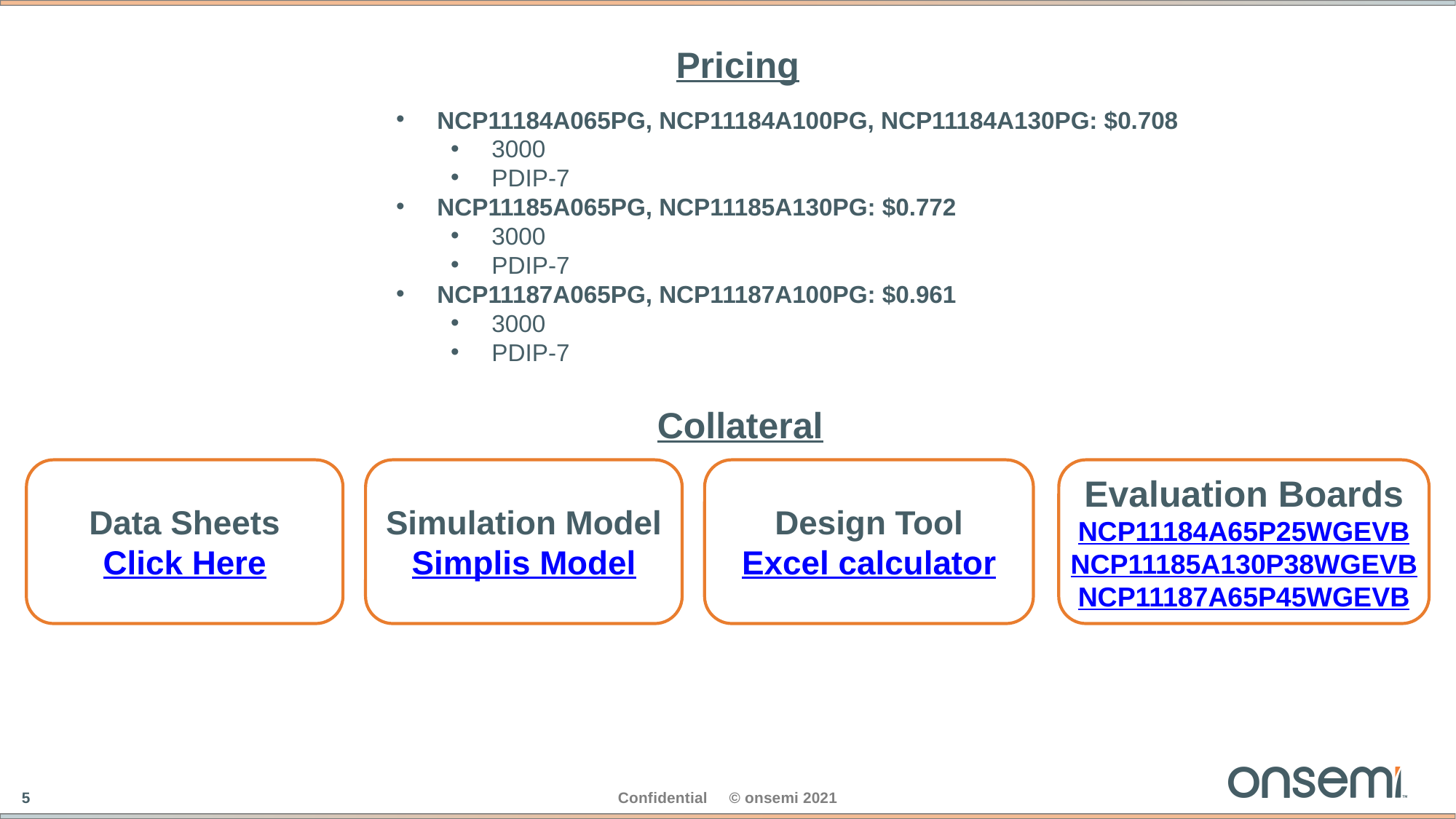

Pricing
NCP11184A065PG, NCP11184A100PG, NCP11184A130PG: $0.708
3000
PDIP-7
NCP11185A065PG, NCP11185A130PG: $0.772
3000
PDIP-7
NCP11187A065PG, NCP11187A100PG: $0.961
3000
PDIP-7
Collateral
Data Sheets
Click Here
Simulation Model
Simplis Model
Design Tool
Excel calculator
Evaluation Boards
NCP11184A65P25WGEVB
NCP11185A130P38WGEVB
NCP11187A65P45WGEVB